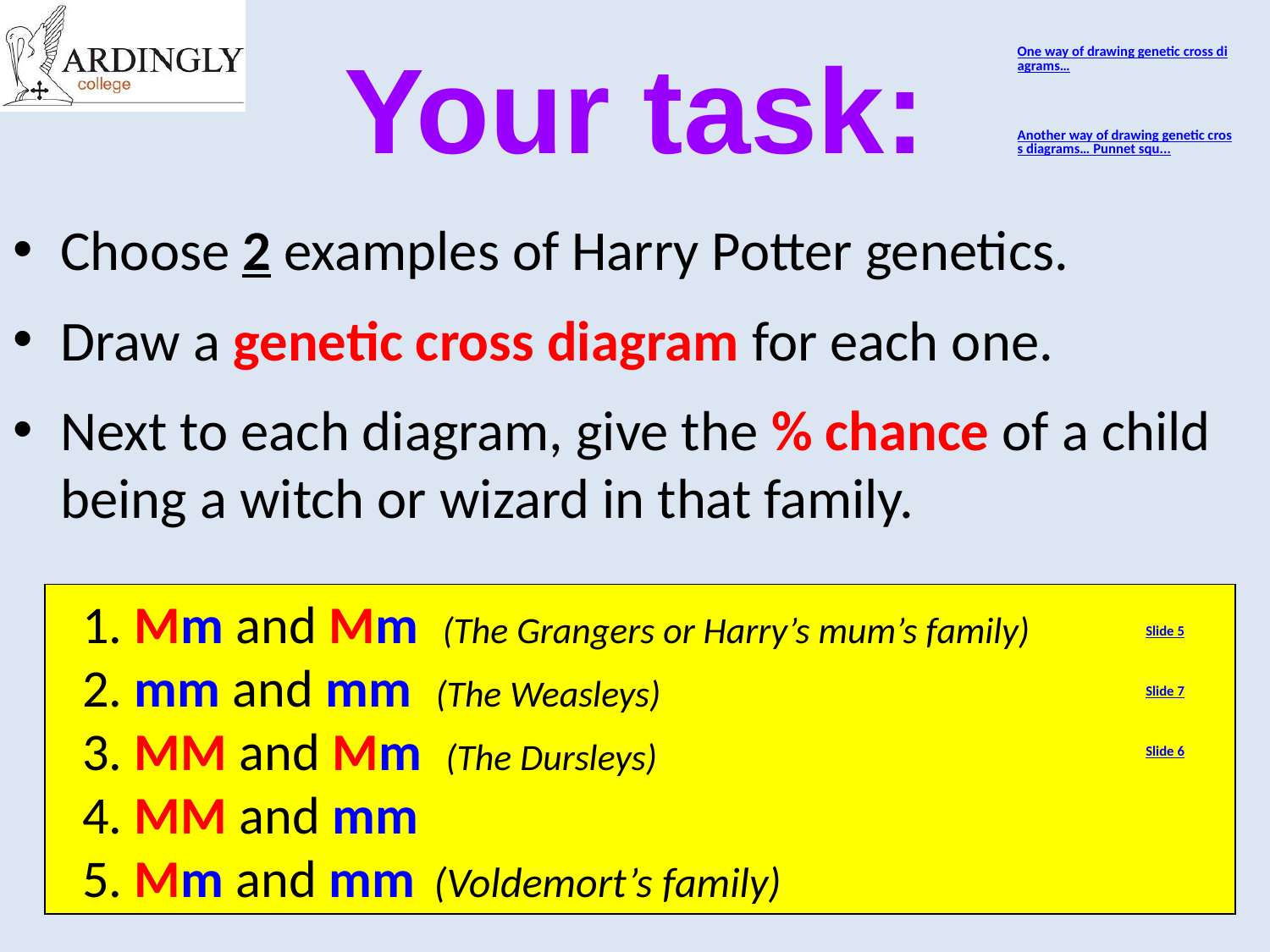

# Your task:
One way of drawing genetic cross diagrams…
Another way of drawing genetic cross diagrams… Punnet squ...
Choose 2 examples of Harry Potter genetics.
Draw a genetic cross diagram for each one.
Next to each diagram, give the % chance of a child being a witch or wizard in that family.
1. Mm and Mm  (The Grangers or Harry’s mum’s family)
2. mm and mm  (The Weasleys)
3. MM and Mm  (The Dursleys)
4. MM and mm
5. Mm and mm  (Voldemort’s family)
Slide 5
Slide 7
Slide 6